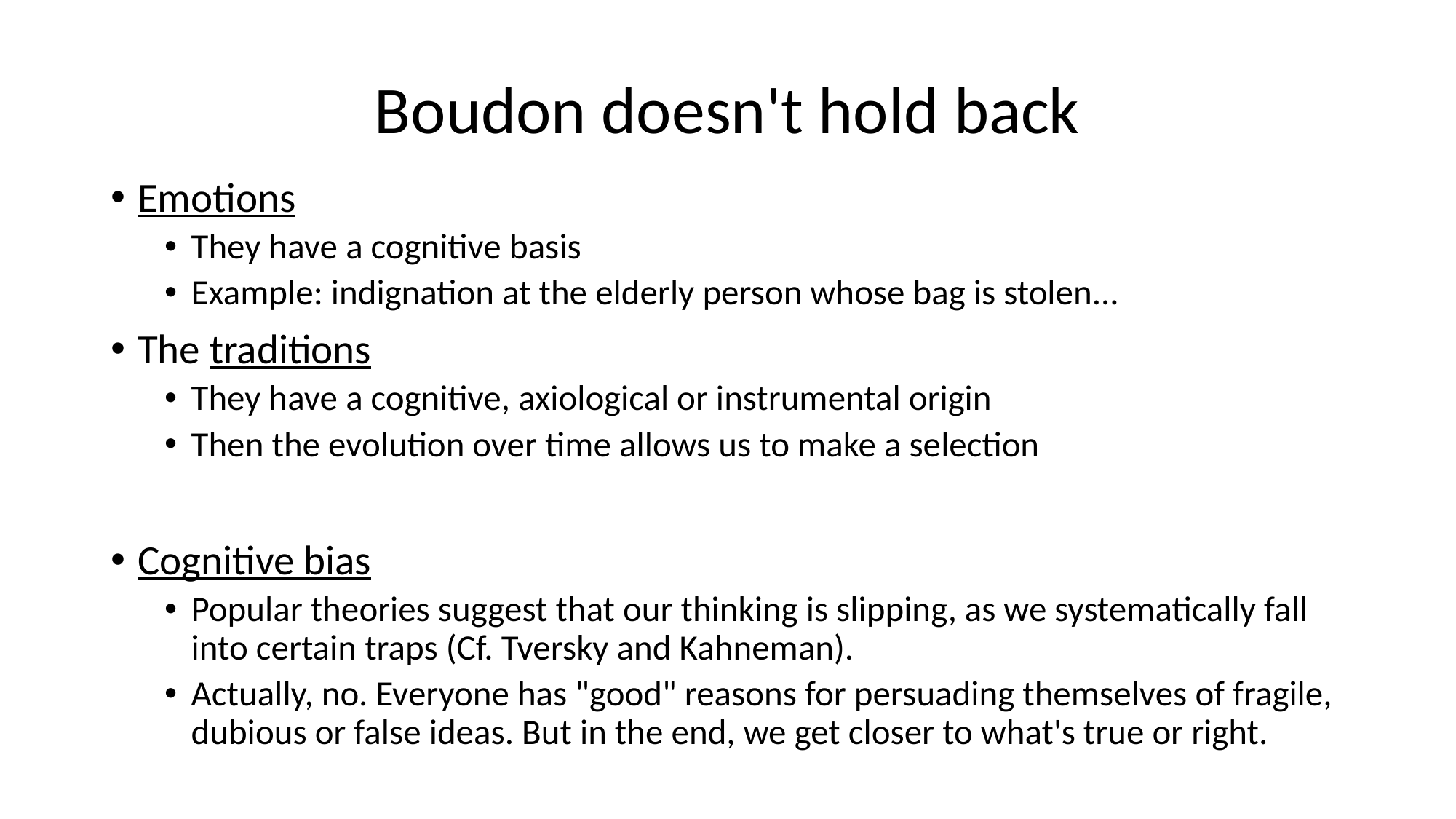

# Boudon doesn't hold back
Emotions
They have a cognitive basis
Example: indignation at the elderly person whose bag is stolen...
The traditions
They have a cognitive, axiological or instrumental origin
Then the evolution over time allows us to make a selection

Cognitive bias
Popular theories suggest that our thinking is slipping, as we systematically fall into certain traps (Cf. Tversky and Kahneman).
Actually, no. Everyone has "good" reasons for persuading themselves of fragile, dubious or false ideas. But in the end, we get closer to what's true or right.